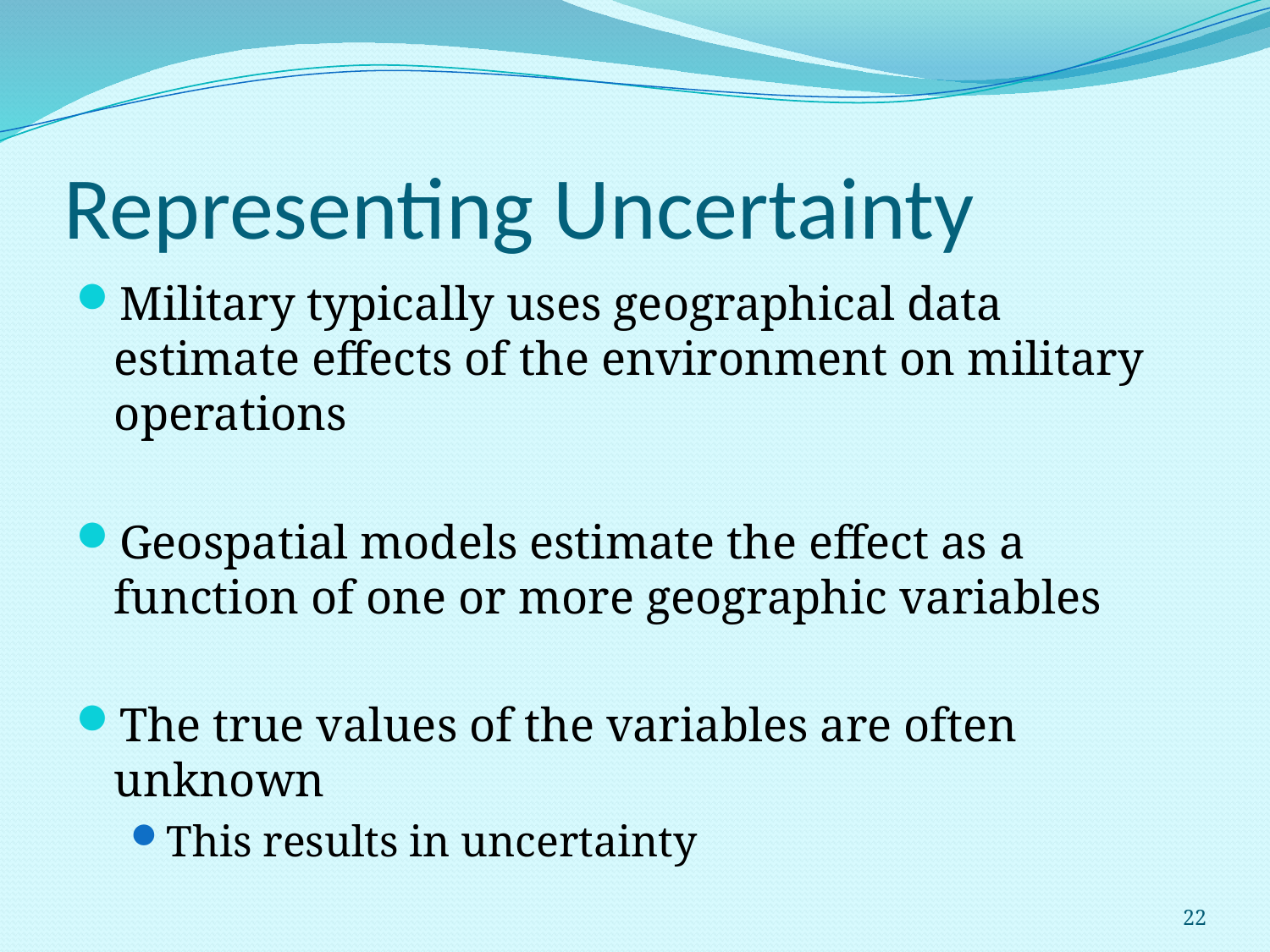

# Representing Uncertainty
Military typically uses geographical data estimate effects of the environment on military operations

Geospatial models estimate the effect as a function of one or more geographic variables

The true values of the variables are often unknown
This results in uncertainty
22